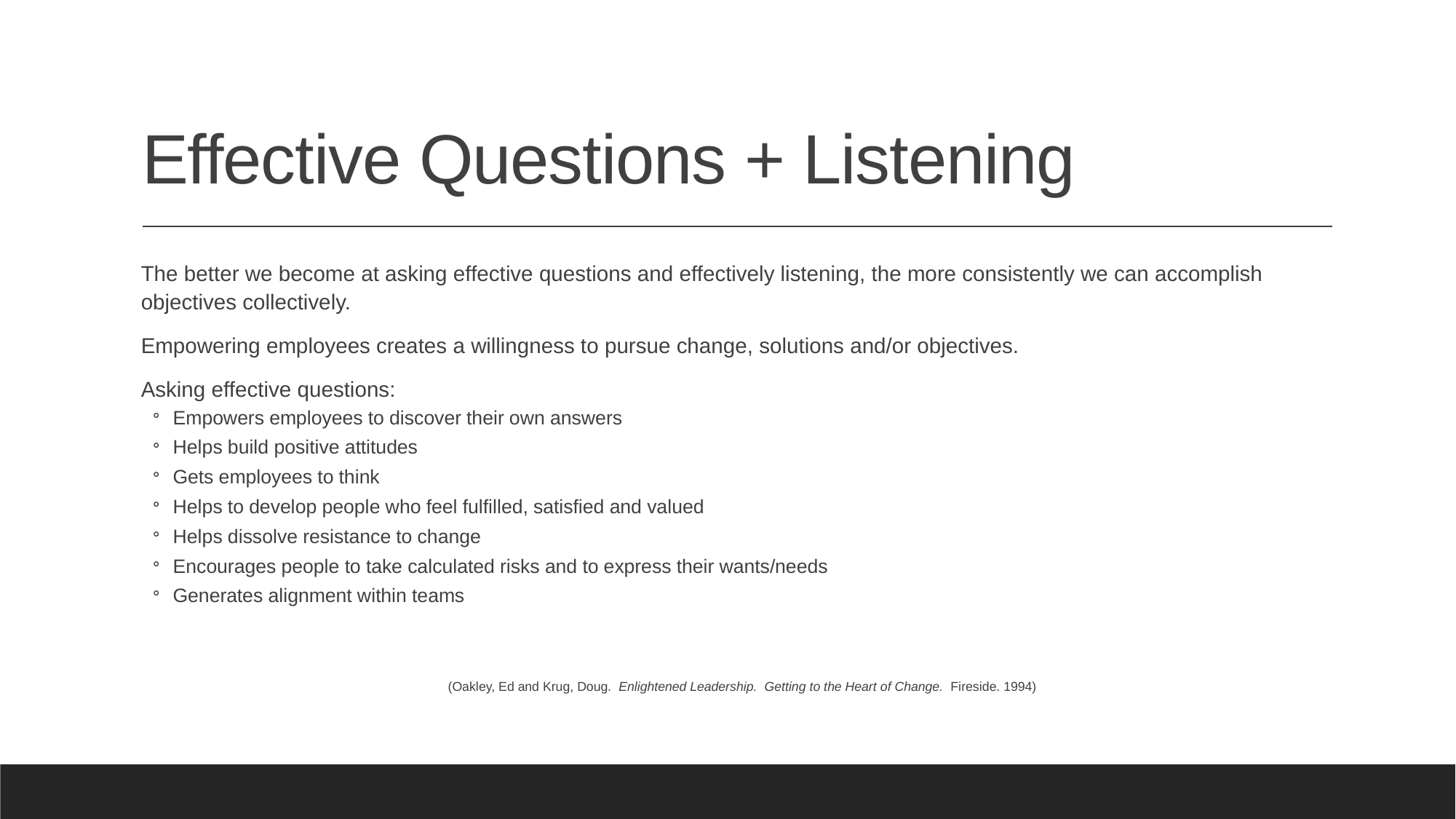

# Effective Questions + Listening
The better we become at asking effective questions and effectively listening, the more consistently we can accomplish objectives collectively.
Empowering employees creates a willingness to pursue change, solutions and/or objectives.
Asking effective questions:
Empowers employees to discover their own answers
Helps build positive attitudes
Gets employees to think
Helps to develop people who feel fulfilled, satisfied and valued
Helps dissolve resistance to change
Encourages people to take calculated risks and to express their wants/needs
Generates alignment within teams

(Oakley, Ed and Krug, Doug.  Enlightened Leadership.  Getting to the Heart of Change.  Fireside. 1994)